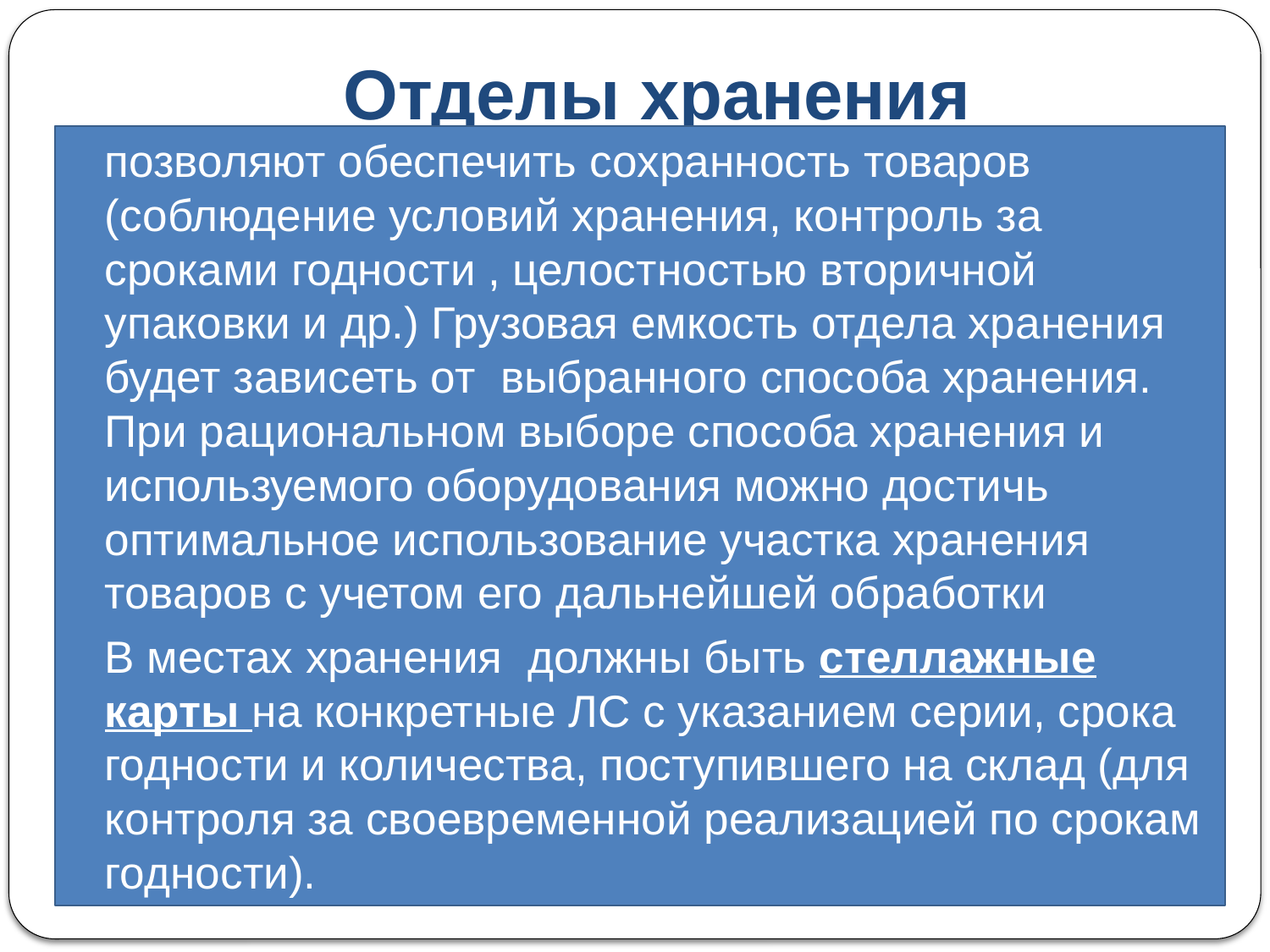

# Отделы хранения
позволяют обеспечить сохранность товаров (соблюдение условий хранения, контроль за сроками годности , целостностью вторичной упаковки и др.) Грузовая емкость отдела хранения будет зависеть от  выбранного способа хранения. При рациональном выборе способа хранения и используемого оборудования можно достичь оптимальное использование участка хранения товаров с учетом его дальнейшей обработки
В местах хранения  должны быть стеллажные карты на конкретные ЛС с указанием серии, срока годности и количества, поступившего на склад (для контроля за своевременной реализацией по срокам годности).